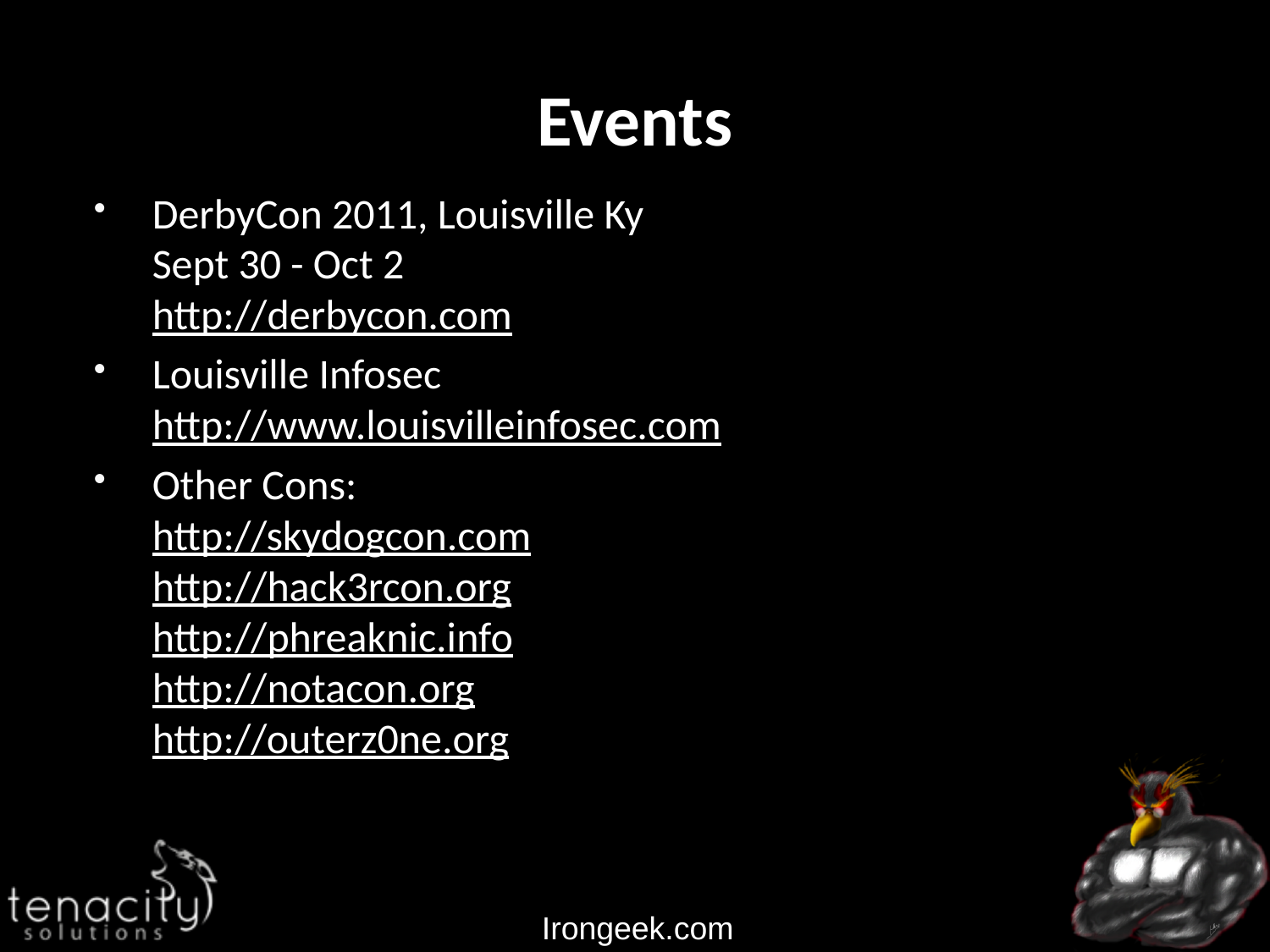

# Events
DerbyCon 2011, Louisville Ky
Sept 30 - Oct 2
http://derbycon.com
Louisville Infosec
http://www.louisvilleinfosec.com
Other Cons:
http://skydogcon.com
http://hack3rcon.org
http://phreaknic.info
http://notacon.org
http://outerz0ne.org